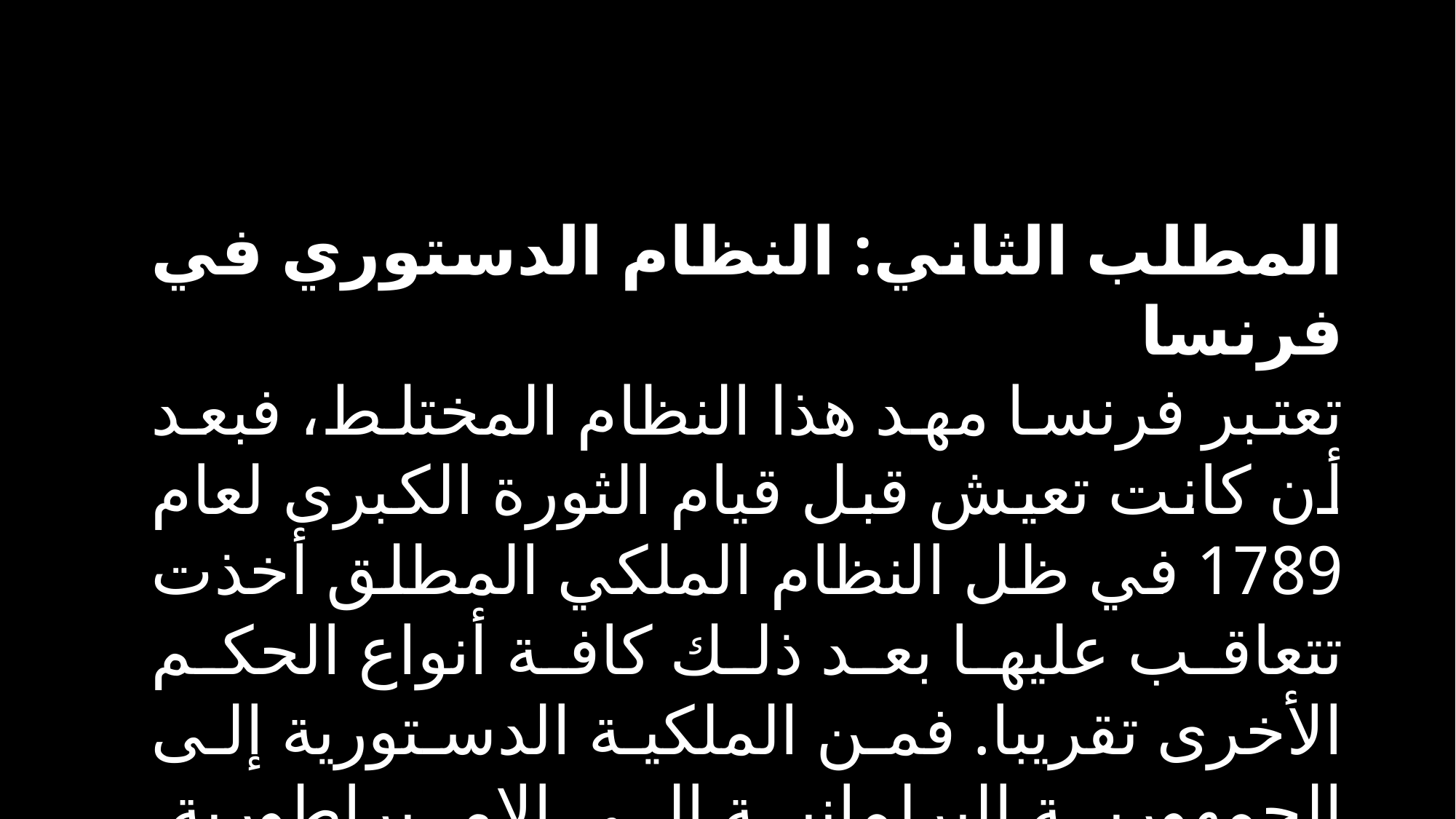

المطلب الثاني: النظام الدستوري في فرنسا
تعتبر فرنسا مهد هذا النظام المختلط، فبعد أن كانت تعيش قبل قيام الثورة الكبرى لعام 1789 في ظل النظام الملكي المطلق أخذت تتعاقب عليها بعد ذلك كافة أنواع الحكم الأخرى تقريبا. فمن الملكية الدستورية إلى الجمهورية البرلمانية إلى الإمبراطورية. وهكذا إلى أن استقر فيها النظام البرلماني منذ 1875.